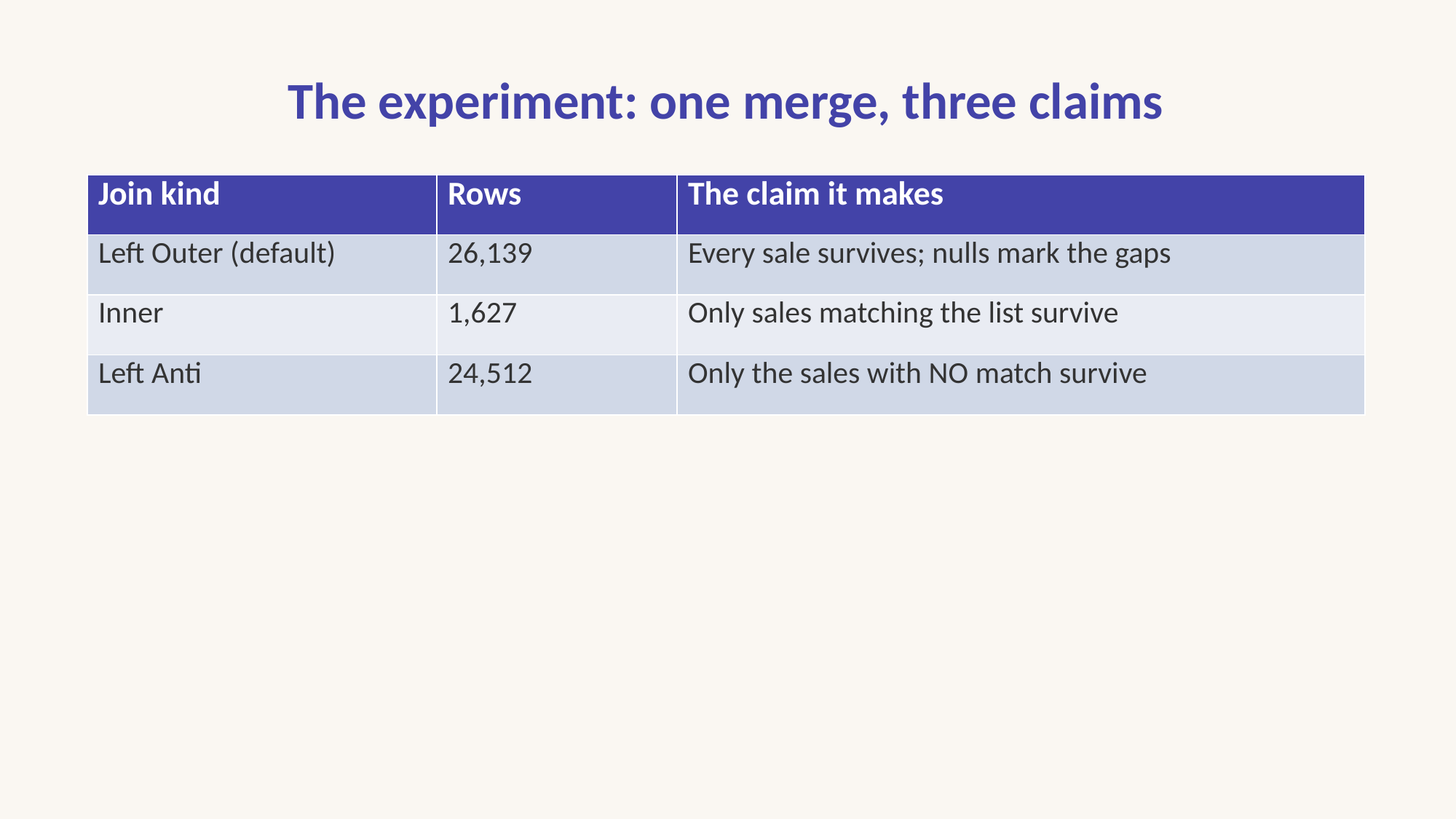

# The experiment: one merge, three claims
| Join kind | Rows | The claim it makes |
| --- | --- | --- |
| Left Outer (default) | 26,139 | Every sale survives; nulls mark the gaps |
| Inner | 1,627 | Only sales matching the list survive |
| Left Anti | 24,512 | Only the sales with NO match survive |